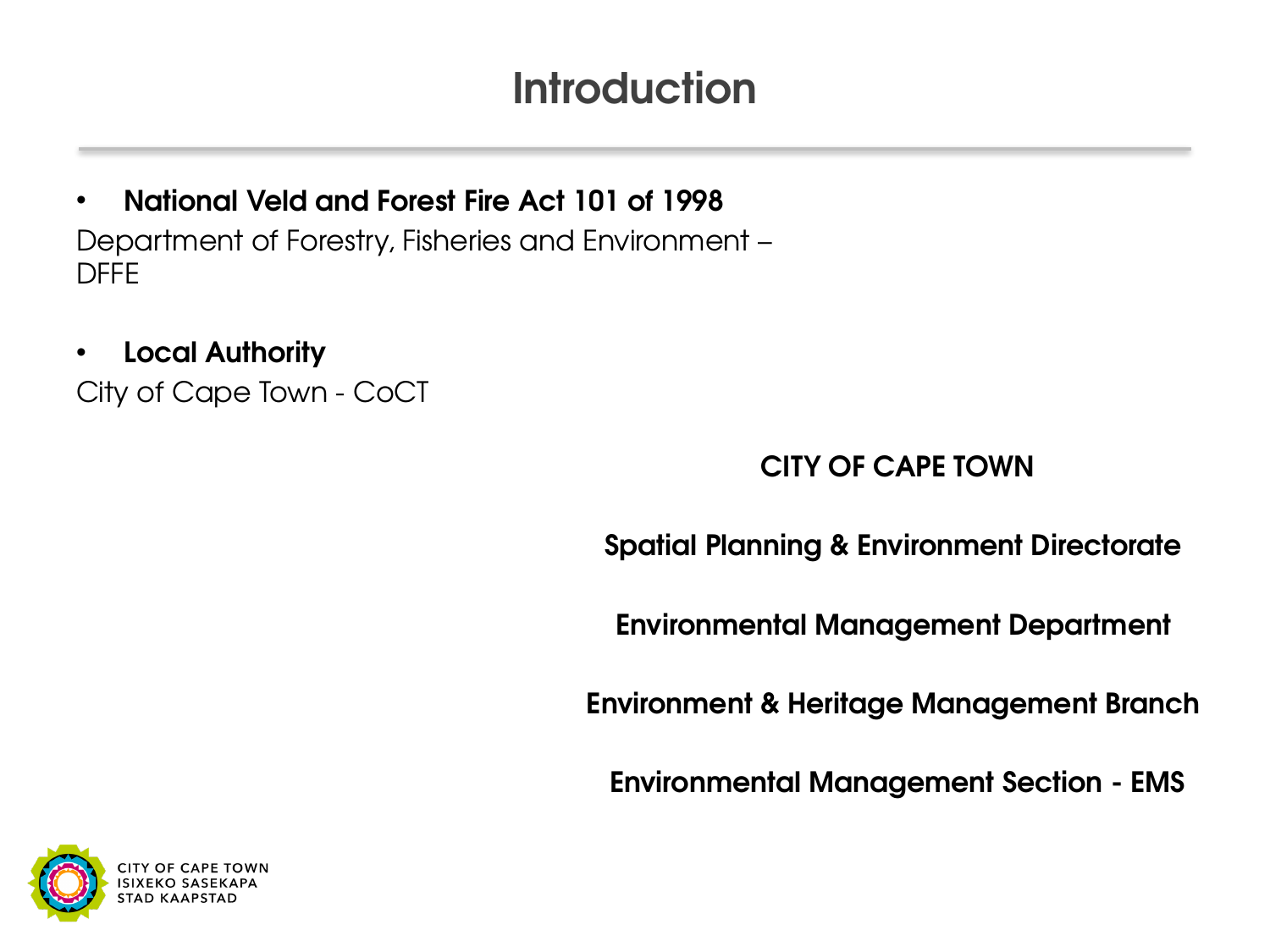

# Introduction
National Veld and Forest Fire Act 101 of 1998
Department of Forestry, Fisheries and Environment – DFFE

Local Authority
City of Cape Town - CoCT
CITY OF CAPE TOWN

Spatial Planning & Environment Directorate

Environmental Management Department

Environment & Heritage Management Branch

Environmental Management Section - EMS